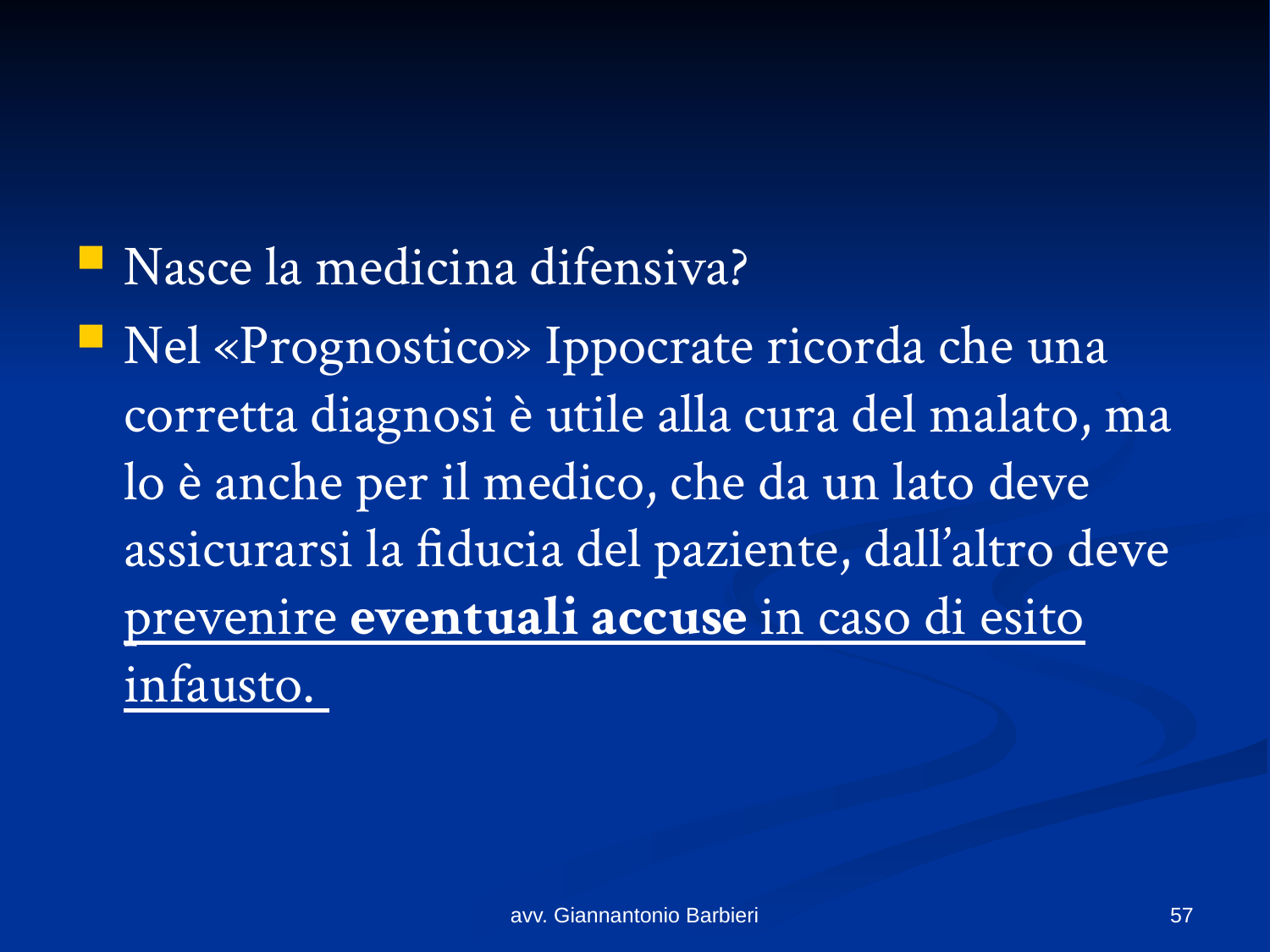

#
Nasce la medicina difensiva?
Nel «Prognostico» Ippocrate ricorda che una corretta diagnosi è utile alla cura del malato, ma lo è anche per il medico, che da un lato deve assicurarsi la fiducia del paziente, dall’altro deve prevenire eventuali accuse in caso di esito infausto.
avv. Giannantonio Barbieri
57